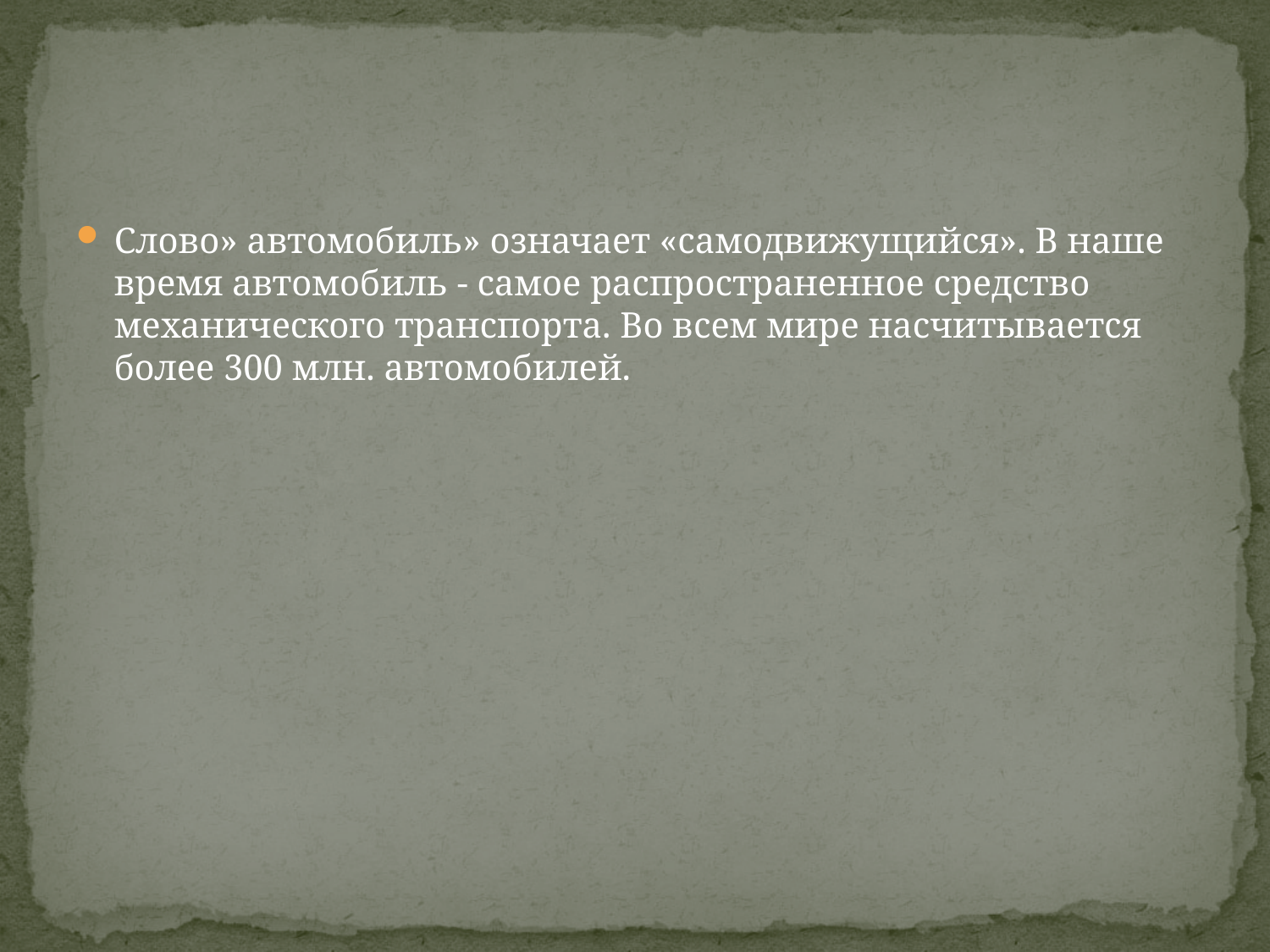

#
Слово» автомобиль» означает «самодвижущийся». В наше время автомобиль - самое распространенное средство механического транспорта. Во всем мире насчитывается более 300 млн. автомобилей.